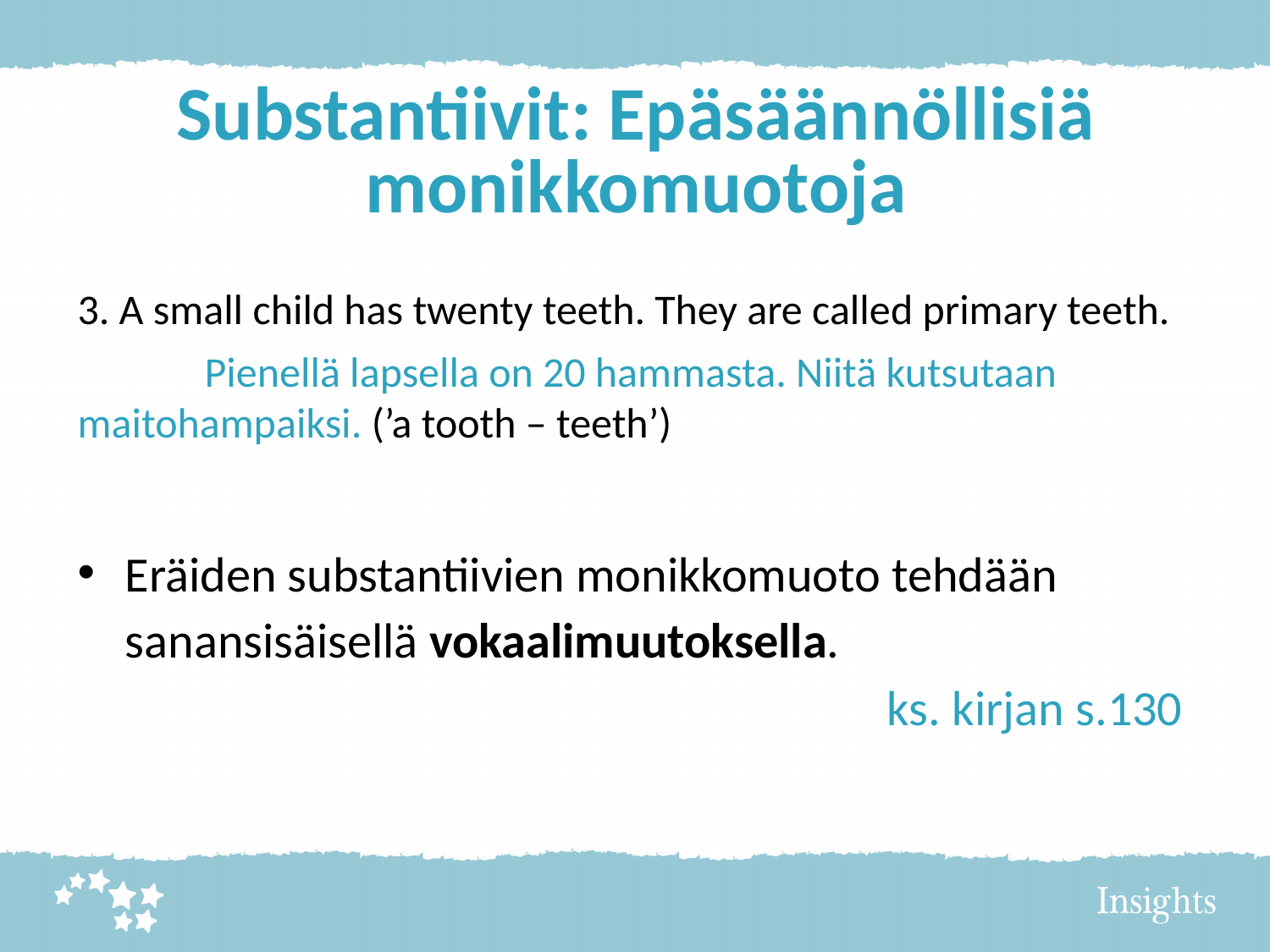

# Substantiivit: Epäsäännöllisiä monikkomuotoja
3. A small child has twenty teeth. They are called primary teeth.
	Pienellä lapsella on 20 hammasta. Niitä kutsutaan 	maitohampaiksi. (’a tooth – teeth’)

Eräiden substantiivien monikkomuoto tehdään sanansisäisellä vokaalimuutoksella.       								ks. kirjan s.130